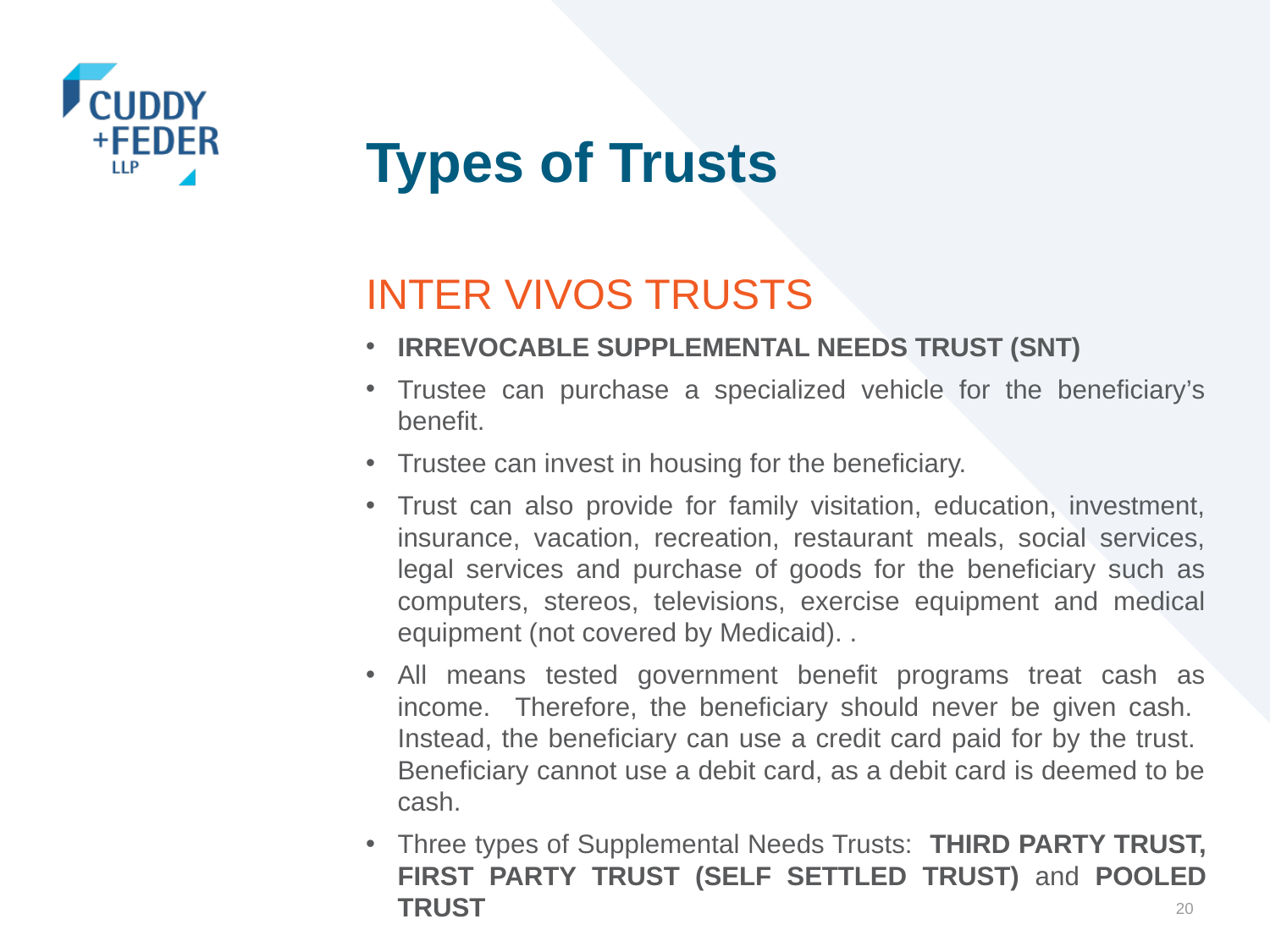

# Types of Trusts
INTER VIVOS TRUSTS
IRREVOCABLE SUPPLEMENTAL NEEDS TRUST (SNT)
Trustee can purchase a specialized vehicle for the beneficiary’s benefit.
Trustee can invest in housing for the beneficiary.
Trust can also provide for family visitation, education, investment, insurance, vacation, recreation, restaurant meals, social services, legal services and purchase of goods for the beneficiary such as computers, stereos, televisions, exercise equipment and medical equipment (not covered by Medicaid). .
All means tested government benefit programs treat cash as income.  Therefore, the beneficiary should never be given cash.  Instead, the beneficiary can use a credit card paid for by the trust.  Beneficiary cannot use a debit card, as a debit card is deemed to be cash.
Three types of Supplemental Needs Trusts:  THIRD PARTY TRUST, FIRST PARTY TRUST (SELF SETTLED TRUST) and POOLED TRUST

20